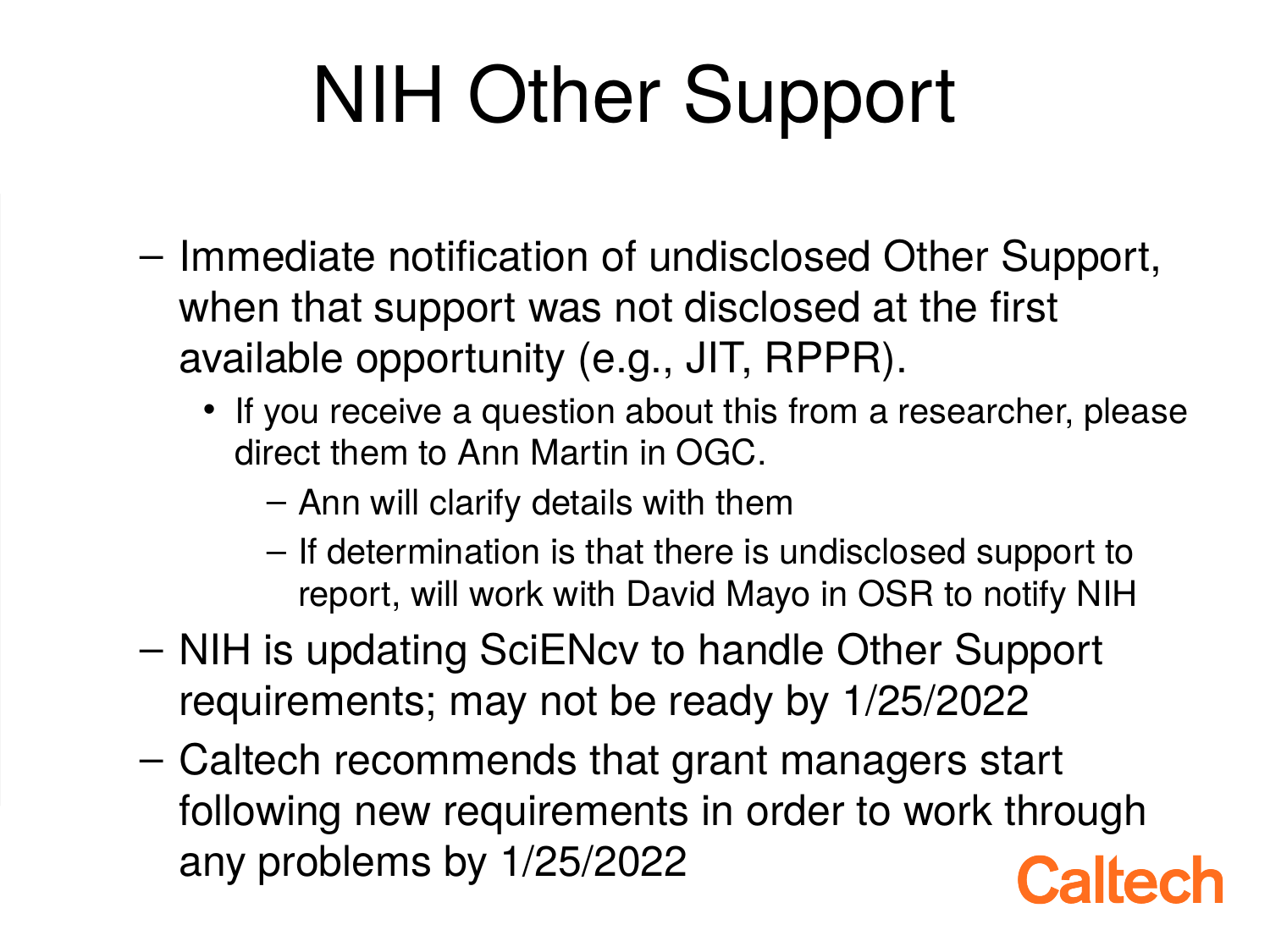

# NIH Other Support
Immediate notification of undisclosed Other Support, when that support was not disclosed at the first available opportunity (e.g., JIT, RPPR).
If you receive a question about this from a researcher, please direct them to Ann Martin in OGC.
Ann will clarify details with them
If determination is that there is undisclosed support to report, will work with David Mayo in OSR to notify NIH
NIH is updating SciENcv to handle Other Support requirements; may not be ready by 1/25/2022
Caltech recommends that grant managers start following new requirements in order to work through any problems by 1/25/2022